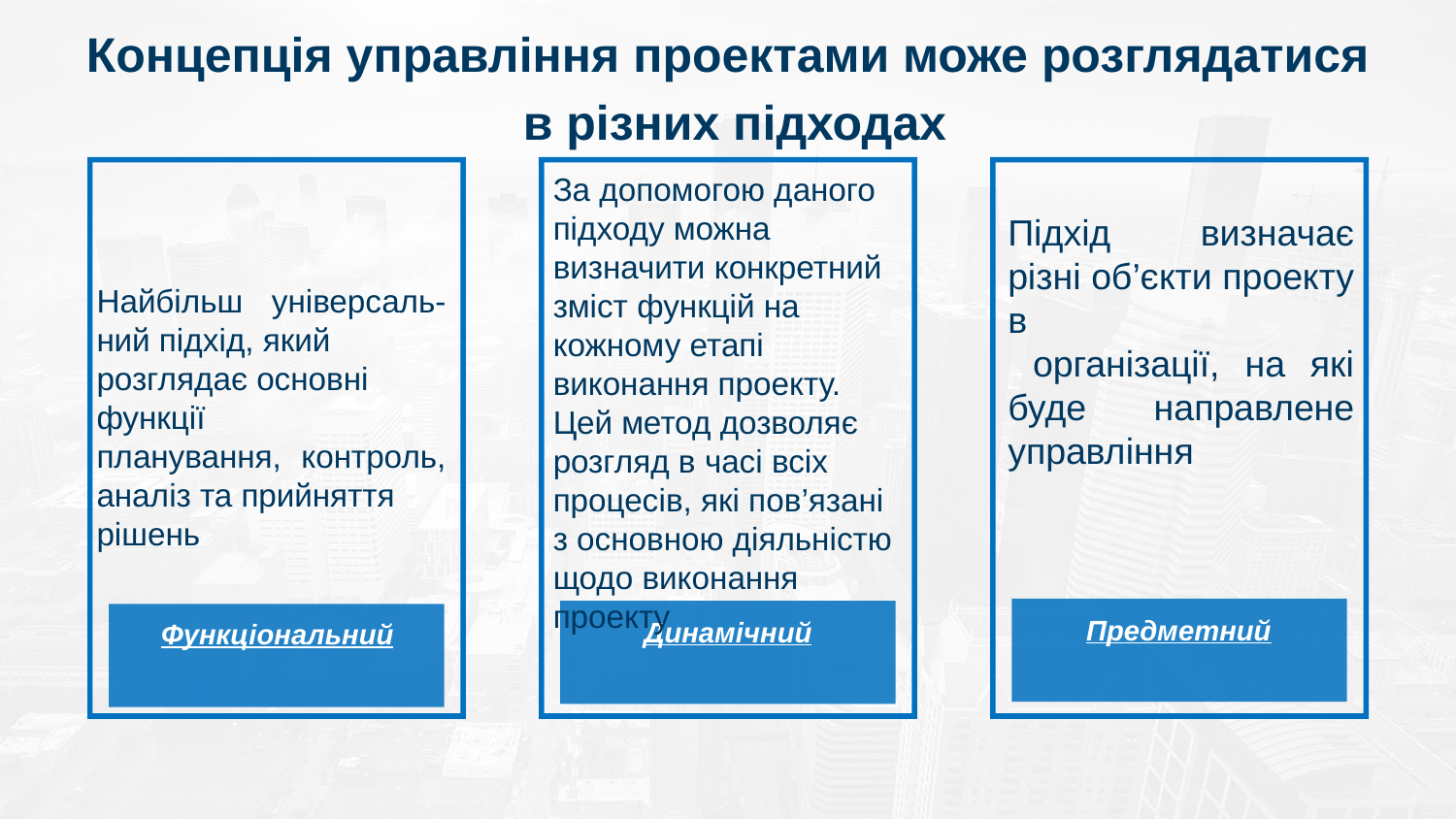

Концепція управління проектами може розглядатися
 в різних підходах

За допомогою даного підходу можна визначити конкретний зміст функцій на кожному етапі виконання проекту. Цей метод дозволяє розгляд в часі всіх процесів, які пов’язані з основною діяльністю щодо виконання проекту
Підхід визначає різні об’єкти проекту в
 організації, на які буде направлене управління
Найбільш універсаль- ний підхід, який
розглядає основні
функції
планування, контроль, аналіз та прийняття
рішень

Предметний
Динамічний

Функціональний